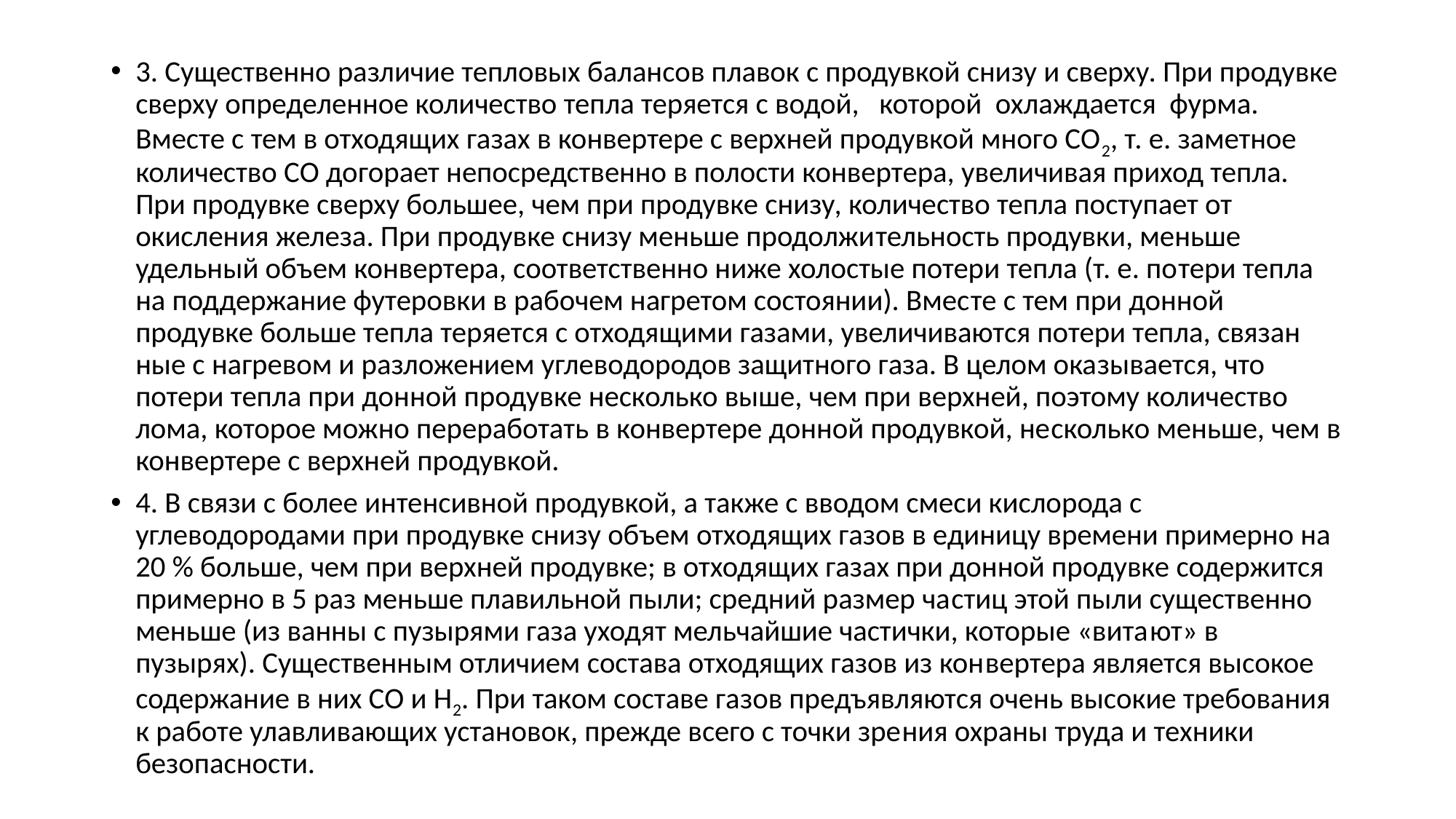

3. Существенно различие тепловых балансов плавок с продувкой снизу и сверху. При продувке сверху опреде­ленное количество тепла теряется с водой,   которой  охлаждается  фурма. Вместе с тем в отходящих газах в конвертере с верхней продувкой много СО2, т. е. заметное количество СО до­горает непосредственно в полости конвертера, увеличивая приход тепла. При продувке сверху большее, чем при продувке снизу, количество тепла поступает от окисления железа. При продувке снизу меньше продолжи­тельность продувки, меньше удельный объем конвертера, соответственно ниже холостые потери тепла (т. е. по­тери тепла на поддержание футеровки в рабочем нагретом состоянии). Вмес­те с тем при донной продувке больше тепла теряется с отходящими газами, увеличиваются потери тепла, связан­ные с нагревом и разложением углево­дородов защитного газа. В целом ока­зывается, что потери тепла при дон­ной продувке несколько выше, чем при верхней, поэтому количество лома, которое можно переработать в конвертере донной продувкой, не­сколько меньше, чем в конвертере с верхней продувкой.
4. В связи с более интенсивной продувкой, а также с вводом смеси кислорода с углеводородами при про­дувке снизу объем отходящих газов в единицу времени примерно на 20 % больше, чем при верхней продувке; в отходящих газах при донной продувке содержится примерно в 5 раз меньше плавильной пыли; средний размер ча­стиц этой пыли существенно меньше (из ванны с пузырями газа уходят мельчайшие частички, которые «вита­ют» в пузырях). Существенным отличием состава отходящих газов из кон­вертера является высокое содержание в них СО и Н2. При таком составе га­зов предъявляются очень высокие требования к работе улавливающих установок, прежде всего с точки зре­ния охраны труда и техники безопас­ности.